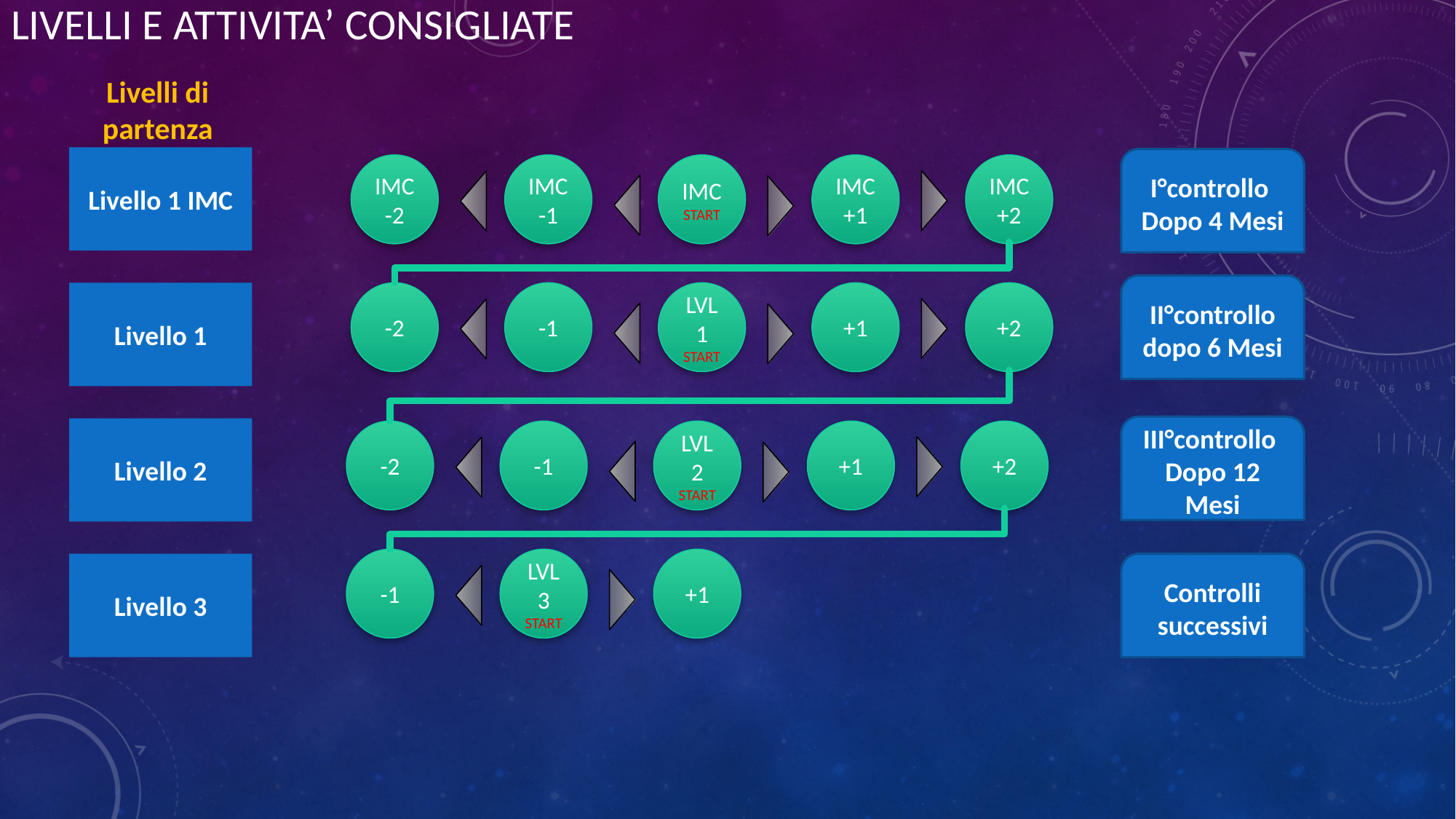

# LIVELLI E ATTIVITA’ CONSIGLIATE
Livelli di partenza
Livello 1 IMC
I°controllo
Dopo 4 Mesi
IMC-2
IMC-1
IMCSTART
IMC+1
IMC+2

II°controllo dopo 6 Mesi
Livello 1
-2
-1
LVL 1
START
+1
+2

III°controllo
Dopo 12 Mesi
Livello 2
-2
-1
LVL2
START
+1
+2

-1
LVL3
START
+1
Livello 3
Controlli successivi